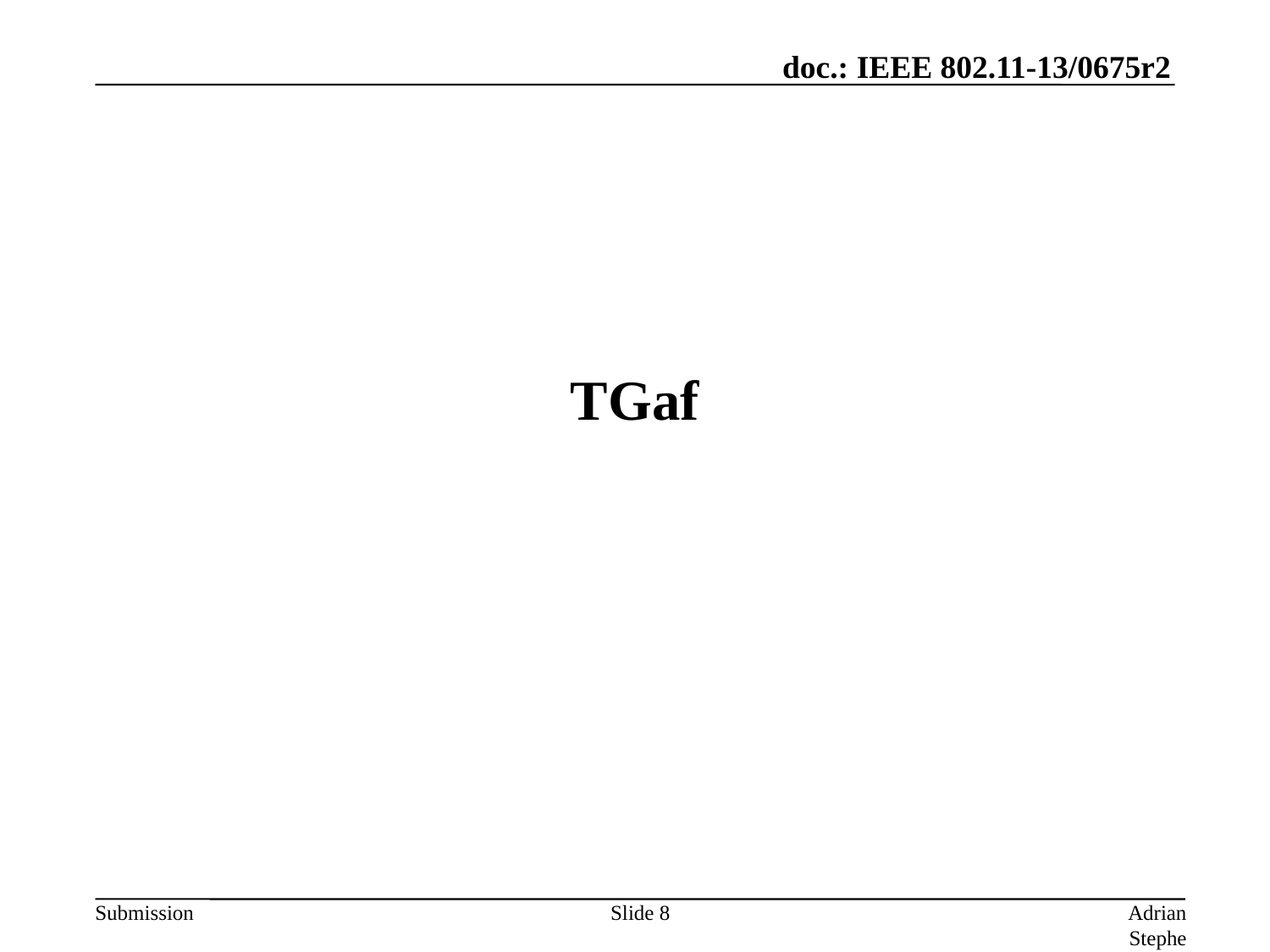

# TGaf
Slide 8
Adrian Stephens, Intel Corporation